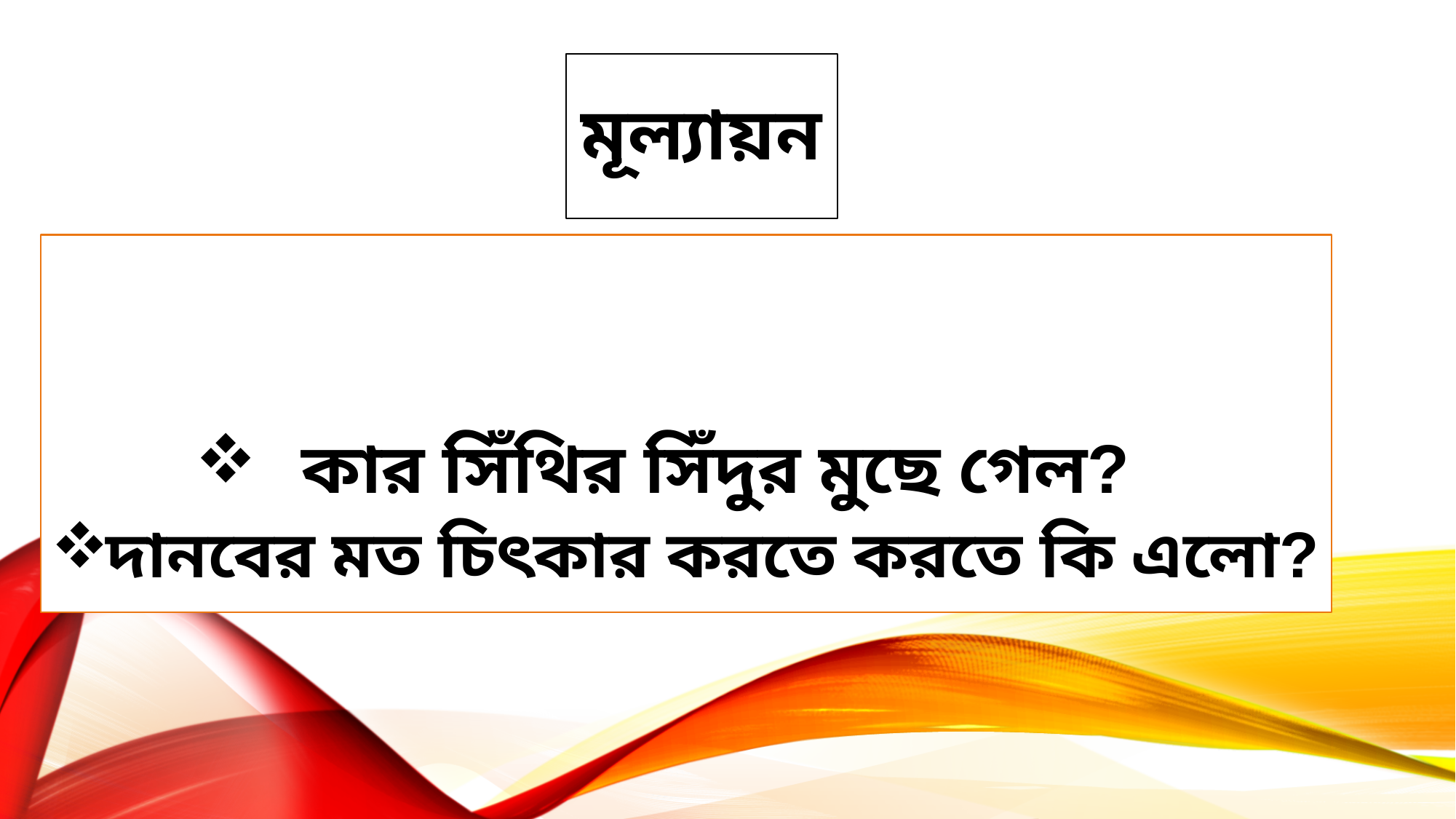

# মূল্যায়ন

কার সিঁথির সিঁদুর মুছে গেল?
দানবের মত চিৎকার করতে করতে কি এলো?